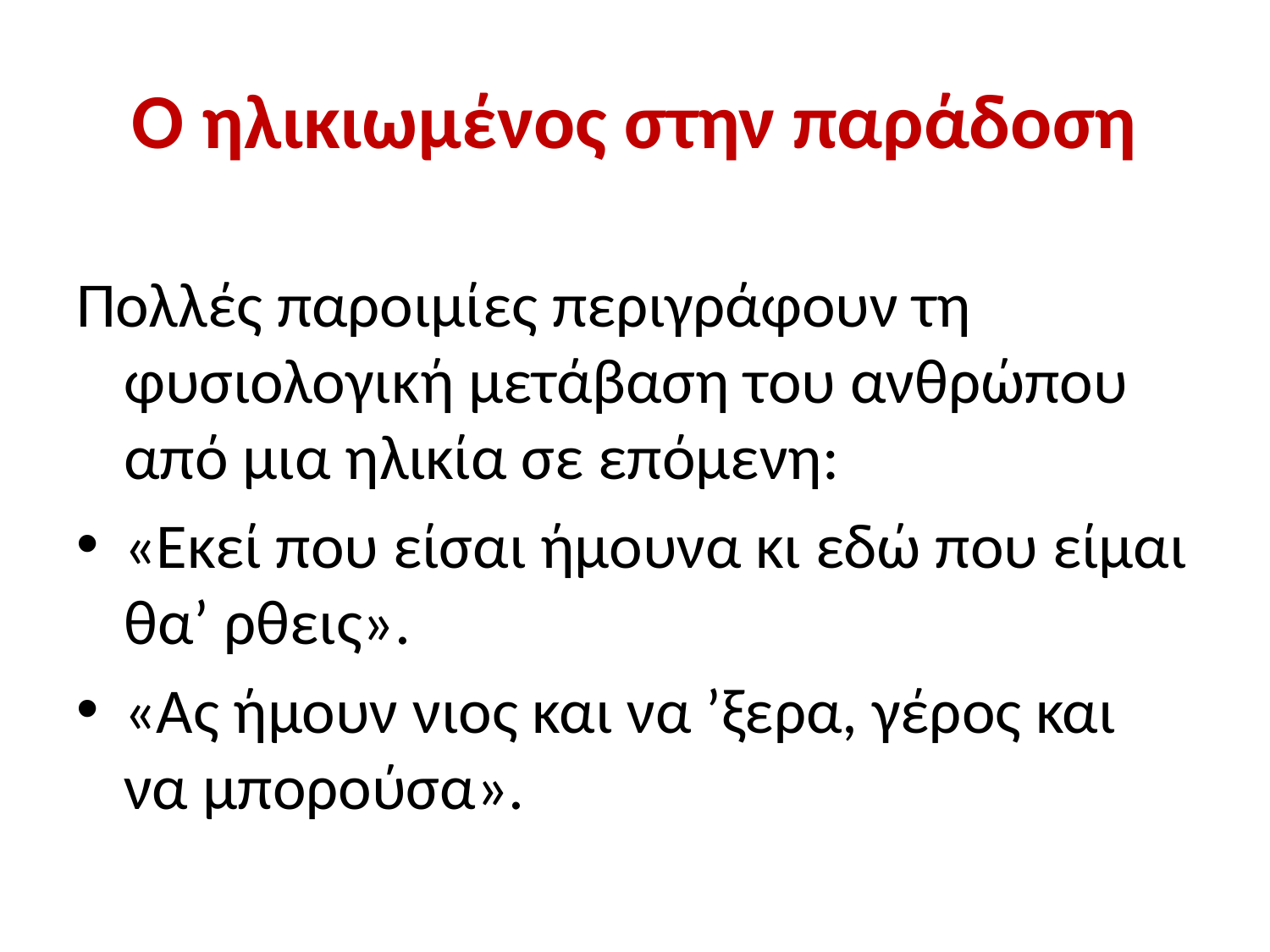

# Ο ηλικιωμένος στην παράδοση
Πολλές παροιμίες περιγράφουν τη φυσιολογική μετάβαση του ανθρώπου από μια ηλικία σε επόμενη:
«Εκεί που είσαι ήμουνα κι εδώ που είμαι θα’ ρθεις».
«Ας ήμουν νιος και να ’ξερα, γέρος και να μπορούσα».